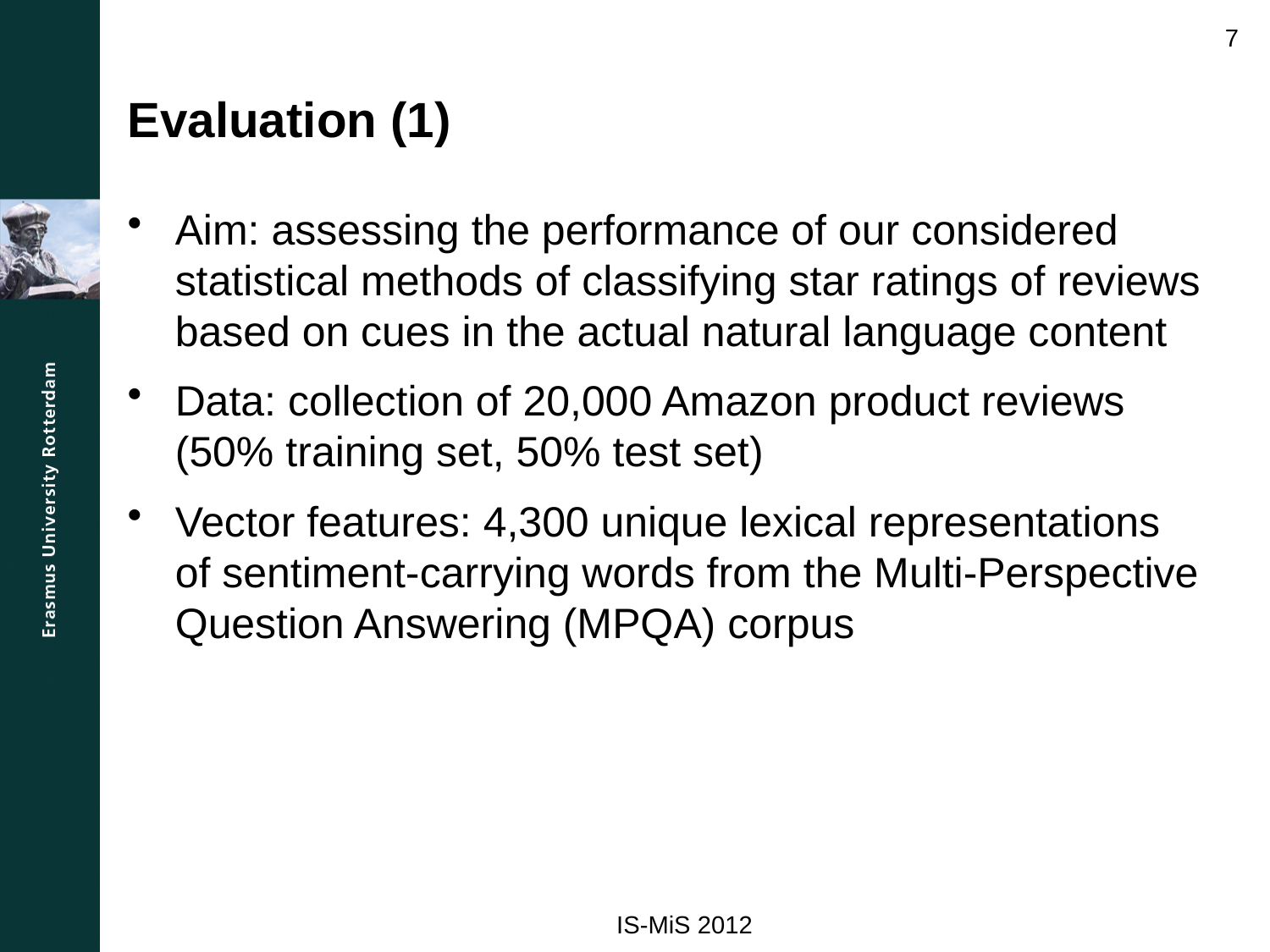

7
# Evaluation (1)
Aim: assessing the performance of our considered statistical methods of classifying star ratings of reviews based on cues in the actual natural language content
Data: collection of 20,000 Amazon product reviews (50% training set, 50% test set)
Vector features: 4,300 unique lexical representations of sentiment-carrying words from the Multi-Perspective Question Answering (MPQA) corpus
IS-MiS 2012